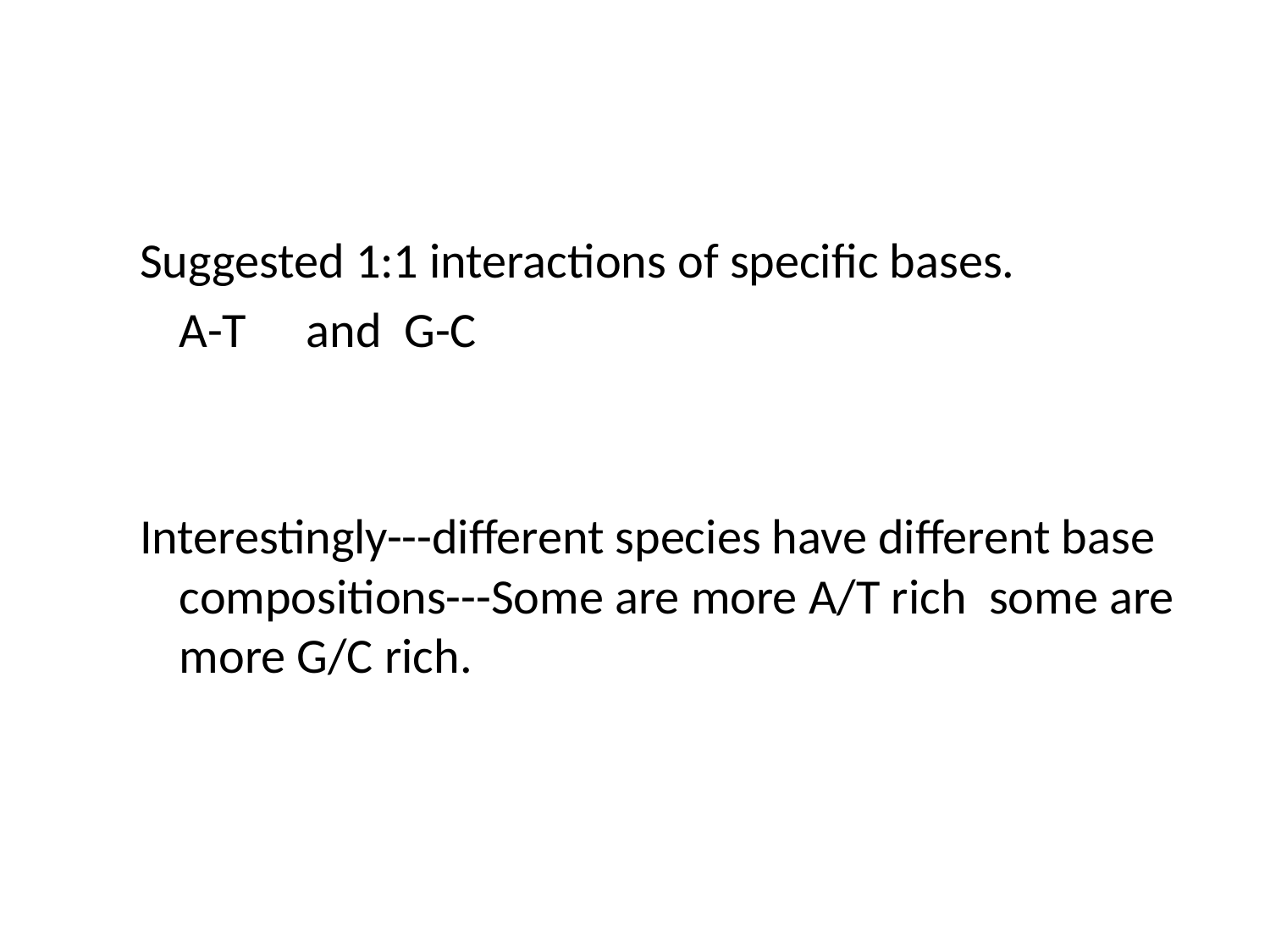

#
Suggested 1:1 interactions of specific bases.
	A-T 	and  G-C

Interestingly---different species have different base compositions---Some are more A/T rich  some are more G/C rich.